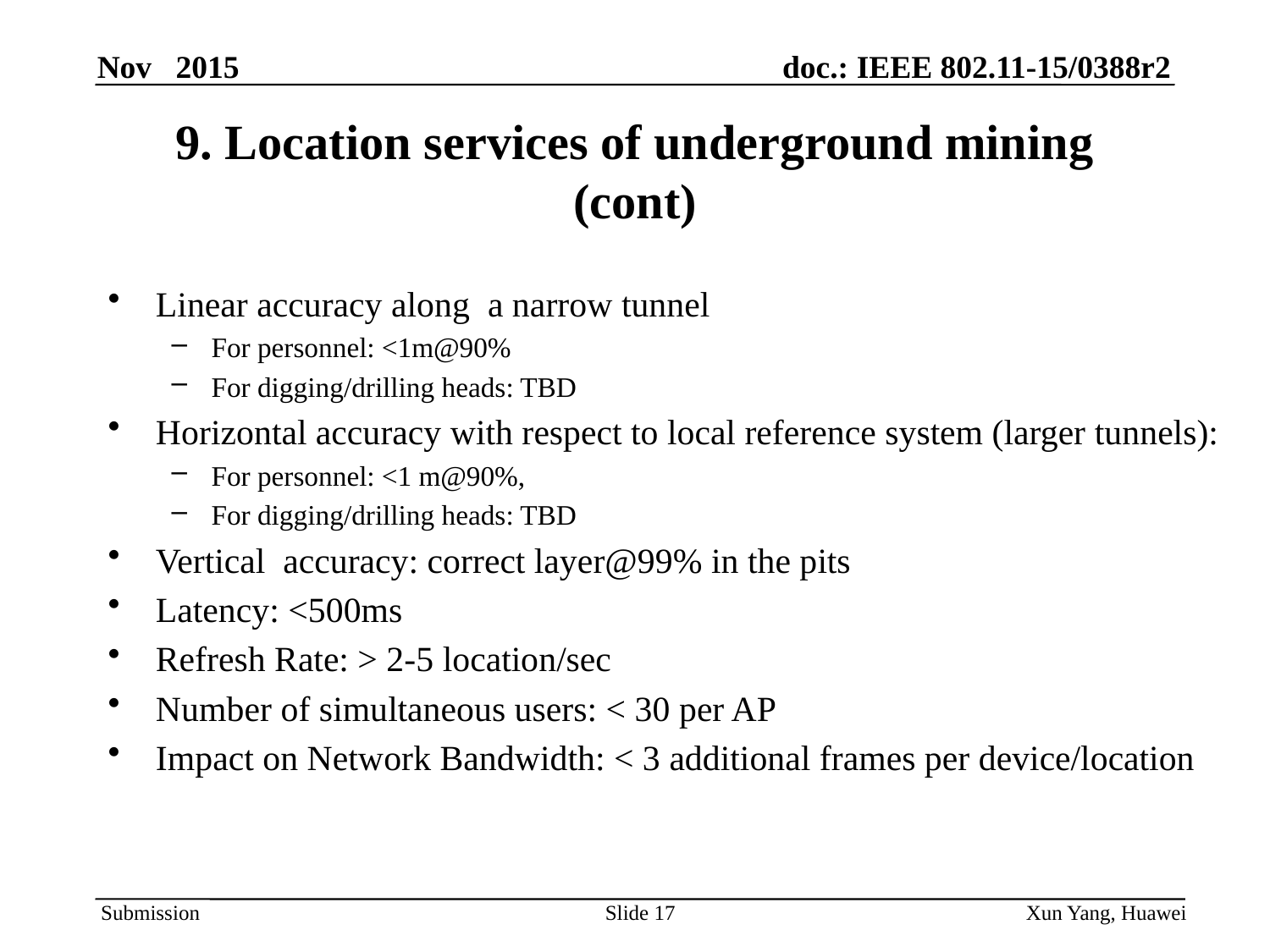

# 9. Location services of underground mining (cont)
Linear accuracy along  a narrow tunnel
For personnel: <1m@90%
For digging/drilling heads: TBD
Horizontal accuracy with respect to local reference system (larger tunnels):
For personnel: <1 m@90%,
For digging/drilling heads: TBD
Vertical  accuracy: correct layer@99% in the pits
Latency: <500ms
Refresh Rate: > 2-5 location/sec
Number of simultaneous users: < 30 per AP
Impact on Network Bandwidth: < 3 additional frames per device/location

Slide 17
Xun Yang, Huawei